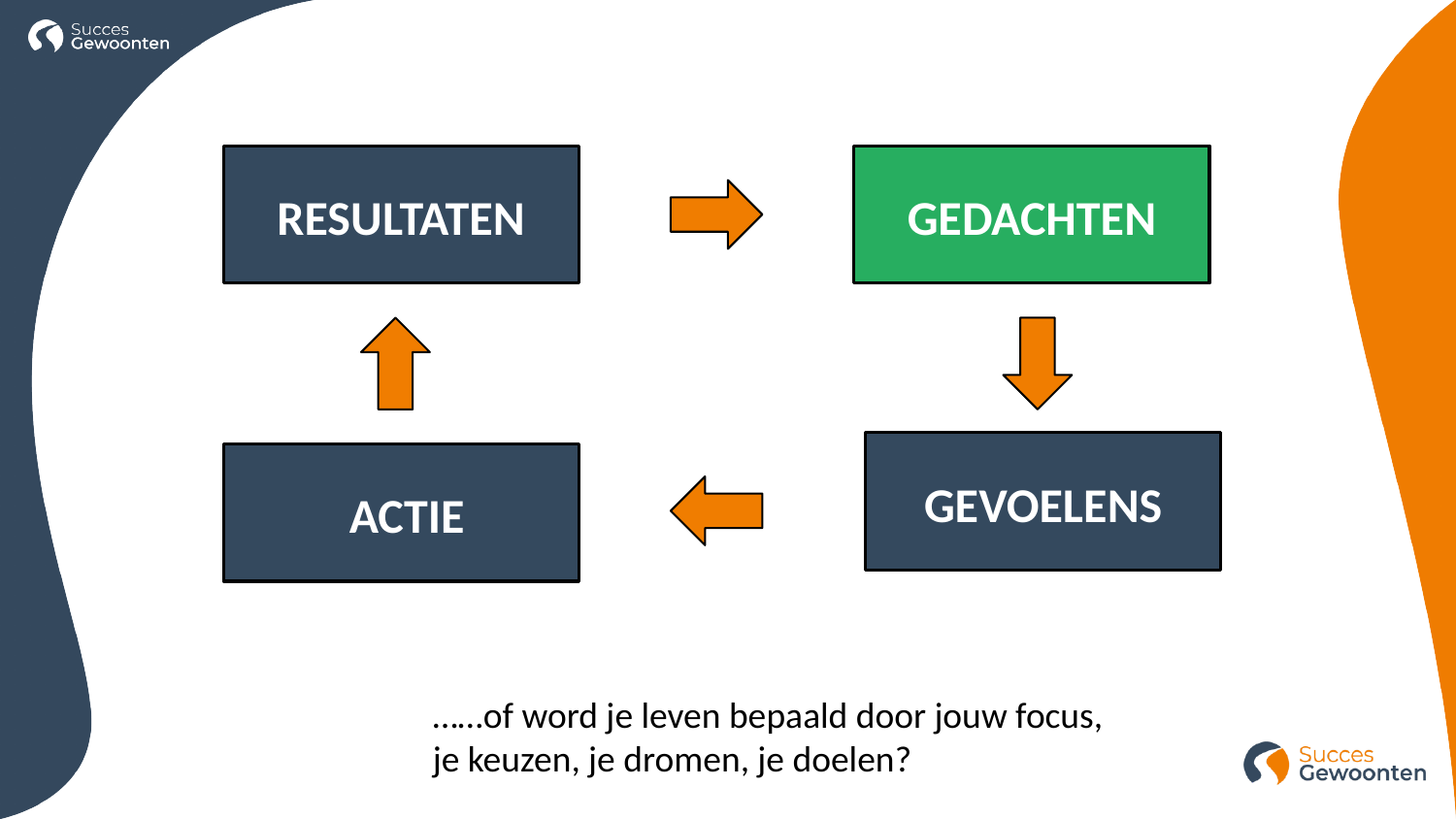

RESULTATEN
GEDACHTEN

GEVOELENS
ACTIE
……of word je leven bepaald door jouw focus, je keuzen, je dromen, je doelen?